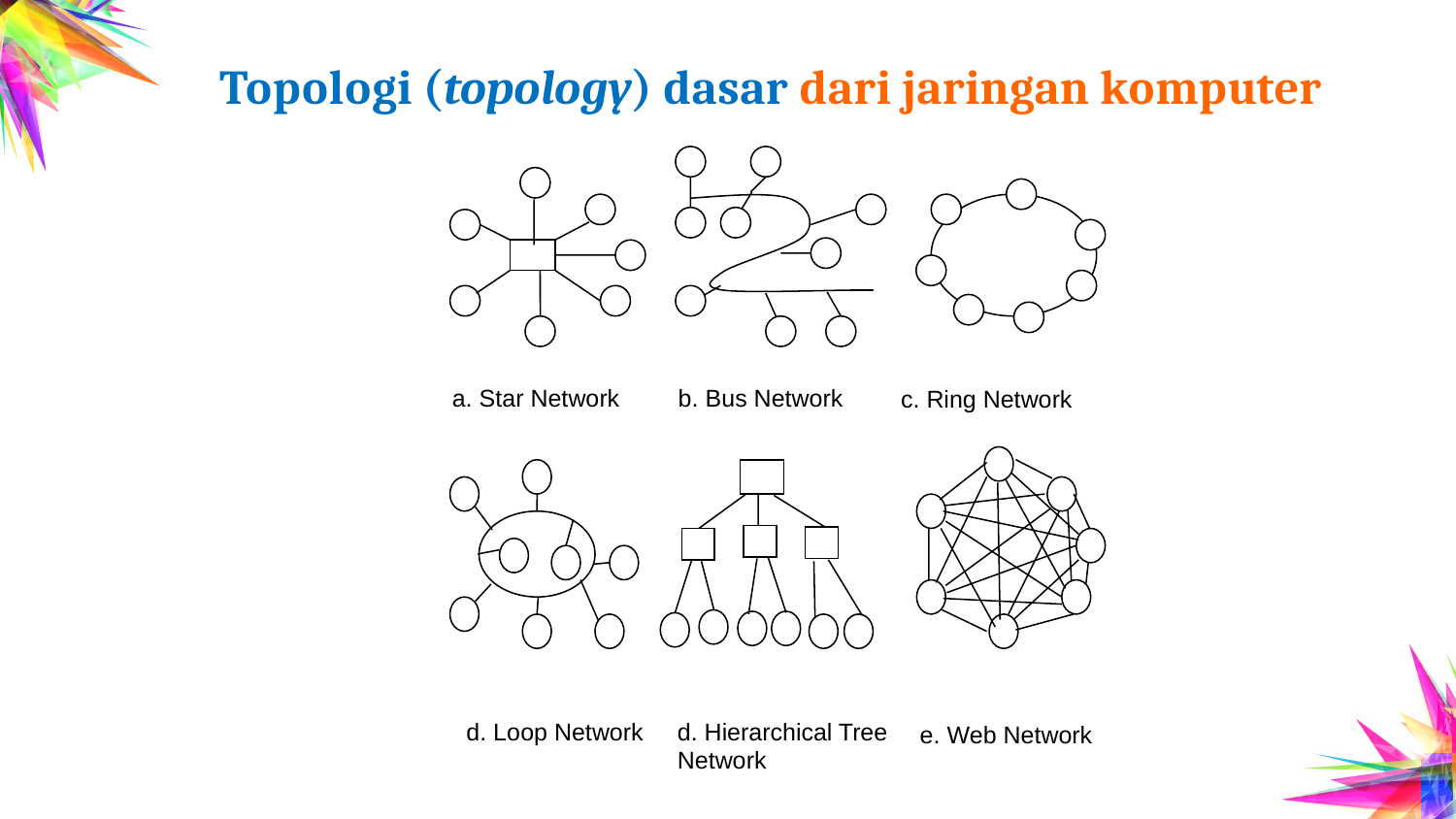

Topologi (topology) dasar dari jaringan komputer

a. Star Network
b. Bus Network
c. Ring Network

d. Loop Network
d. Hierarchical Tree
Network
e. Web Network